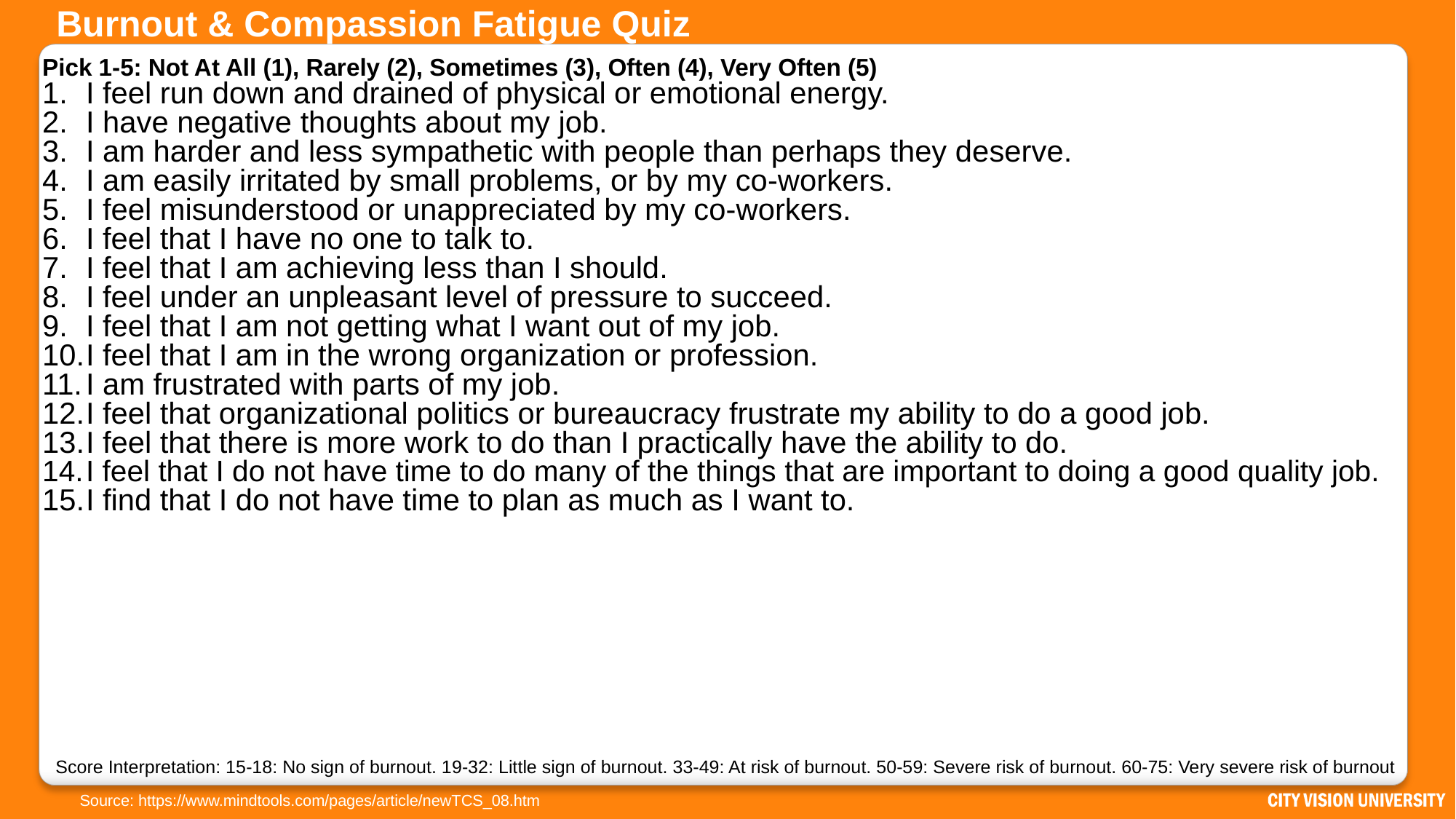

# Burnout & Compassion Fatigue Quiz
Pick 1-5: Not At All (1), Rarely (2), Sometimes (3), Often (4), Very Often (5)
I feel run down and drained of physical or emotional energy.
I have negative thoughts about my job.
I am harder and less sympathetic with people than perhaps they deserve.
I am easily irritated by small problems, or by my co-workers.
I feel misunderstood or unappreciated by my co-workers.
I feel that I have no one to talk to.
I feel that I am achieving less than I should.
I feel under an unpleasant level of pressure to succeed.
I feel that I am not getting what I want out of my job.
I feel that I am in the wrong organization or profession.
I am frustrated with parts of my job.
I feel that organizational politics or bureaucracy frustrate my ability to do a good job.
I feel that there is more work to do than I practically have the ability to do.
I feel that I do not have time to do many of the things that are important to doing a good quality job.
I find that I do not have time to plan as much as I want to.
Score Interpretation: 15-18: No sign of burnout. 19-32: Little sign of burnout. 33-49: At risk of burnout. 50-59: Severe risk of burnout. 60-75: Very severe risk of burnout
Source: https://www.mindtools.com/pages/article/newTCS_08.htm